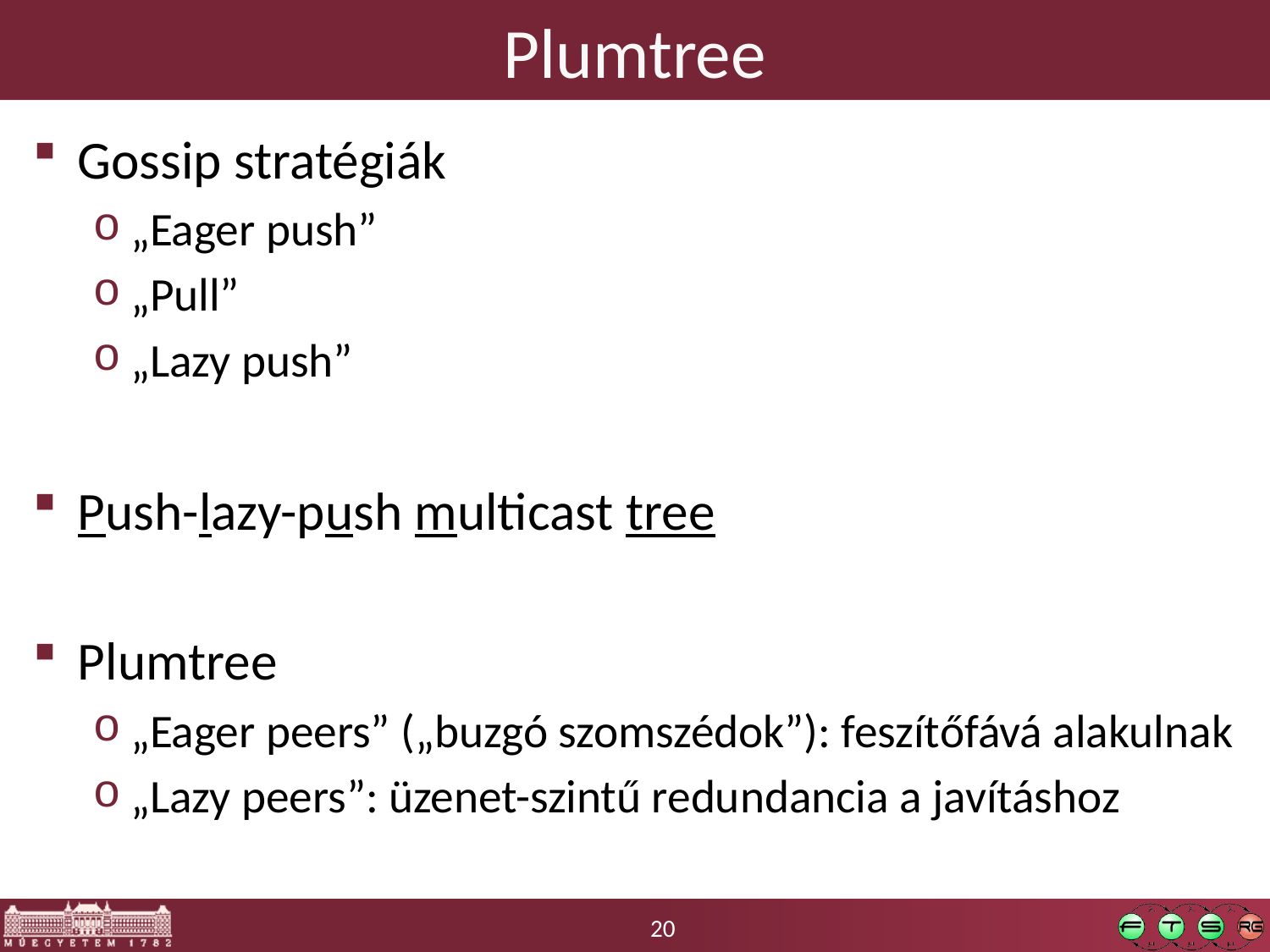

# Plumtree
Gossip stratégiák
„Eager push”
„Pull”
„Lazy push”

Push-lazy-push multicast tree

Plumtree
„Eager peers” („buzgó szomszédok”): feszítőfává alakulnak
„Lazy peers”: üzenet-szintű redundancia a javításhoz